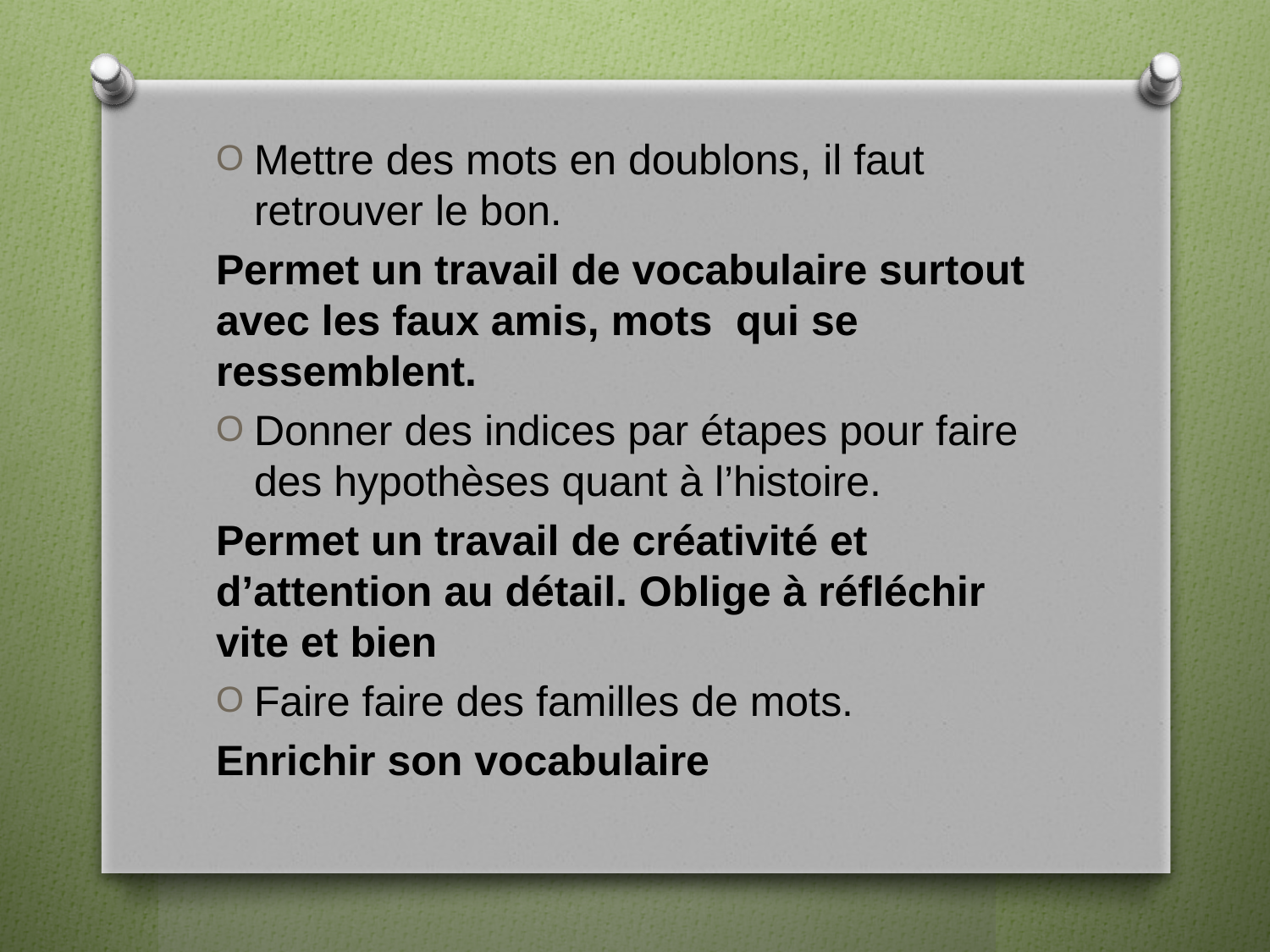

Mettre des mots en doublons, il faut retrouver le bon.
Permet un travail de vocabulaire surtout avec les faux amis, mots  qui se ressemblent.
Donner des indices par étapes pour faire des hypothèses quant à l’histoire.
Permet un travail de créativité et d’attention au détail. Oblige à réfléchir vite et bien
Faire faire des familles de mots.
Enrichir son vocabulaire